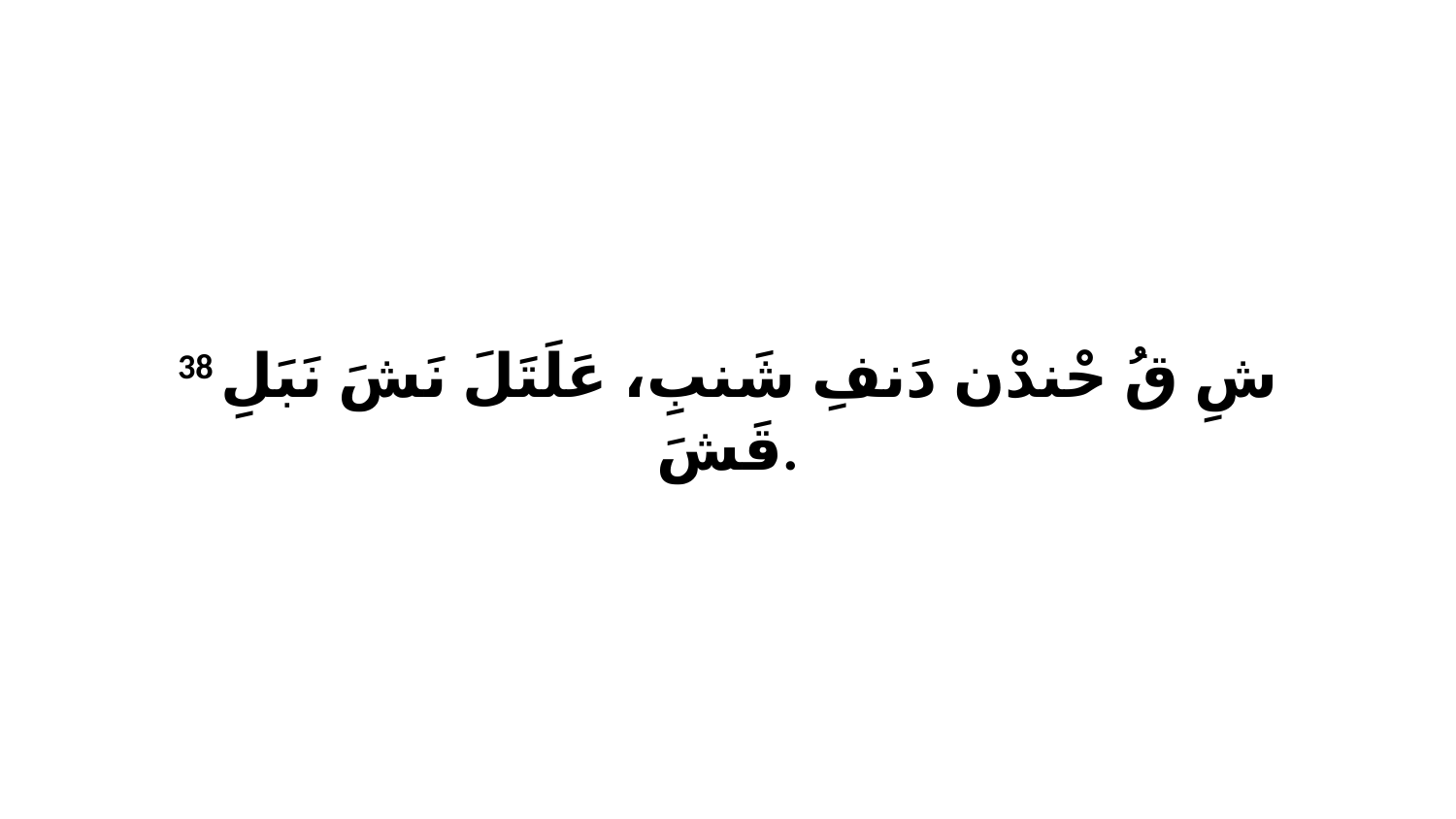

38 شِ قُ حْندْن دَنفِ شَنبِ، عَلَتَلَ نَشَ نَبَلِ قَشَ.